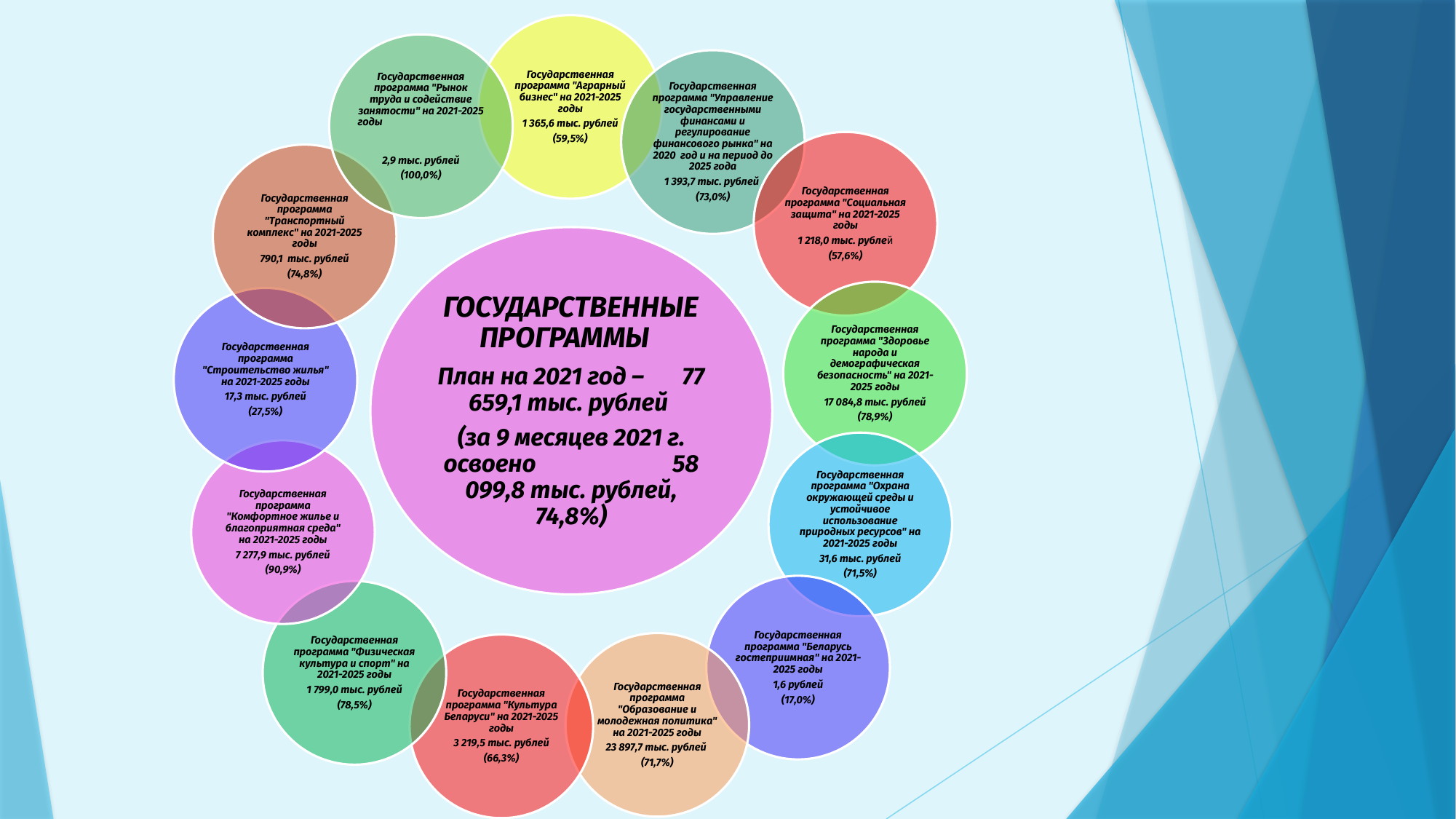

ГОСУДАРСТВЕННЫЕ ПРОГРАММЫ
План на 2021 год –       77 659,1 тыс. рублей
(за 9 месяцев 2021 г. освоено                         58 099,8 тыс. рублей, 74,8%)
Государственная программа "Аграрный бизнес" на 2021-2025 годы
1 365,6 тыс. рублей
(59,5%)
Государственная программа "Управление государственными финансами и регулирование финансового рынка" на 2020  год и на период до 2025 года
1 393,7 тыс. рублей
(73,0%)
Государственная программа "Социальная защита" на 2021-2025 годы
1 218,0 тыс. рублей
(57,6%)
Государственная программа "Здоровье народа и демографическая безопасность" на 2021-2025 годы
17 084,8 тыс. рублей
(78,9%)
Государственная программа "Охрана окружающей среды и устойчивое использование природных ресурсов" на 2021-2025 годы
31,6 тыс. рублей
(71,5%)
Государственная программа "Беларусь гостеприимная" на 2021-2025 годы
1,6 рублей
(17,0%)
Государственная программа "Образование и молодежная политика" на 2021-2025 годы
23 897,7 тыс. рублей
(71,7%)
Государственная программа "Культура Беларуси" на 2021-2025 годы
3 219,5 тыс. рублей
(66,3%)
Государственная программа "Физическая культура и спорт" на 2021-2025 годы
1 799,0 тыс. рублей
(78,5%)
Государственная программа "Комфортное жилье и благоприятная среда" на 2021-2025 годы
7 277,9 тыс. рублей
(90,9%)
Государственная программа "Строительство жилья" на 2021-2025 годы
17,3 тыс. рублей
(27,5%)
Государственная программа "Транспортный комплекс" на 2021-2025 годы
790,1  тыс. рублей
(74,8%)
Государственная программа "Рынок труда и содействие занятости" на 2021-2025 годы
2,9 тыс. рублей
(100,0%)